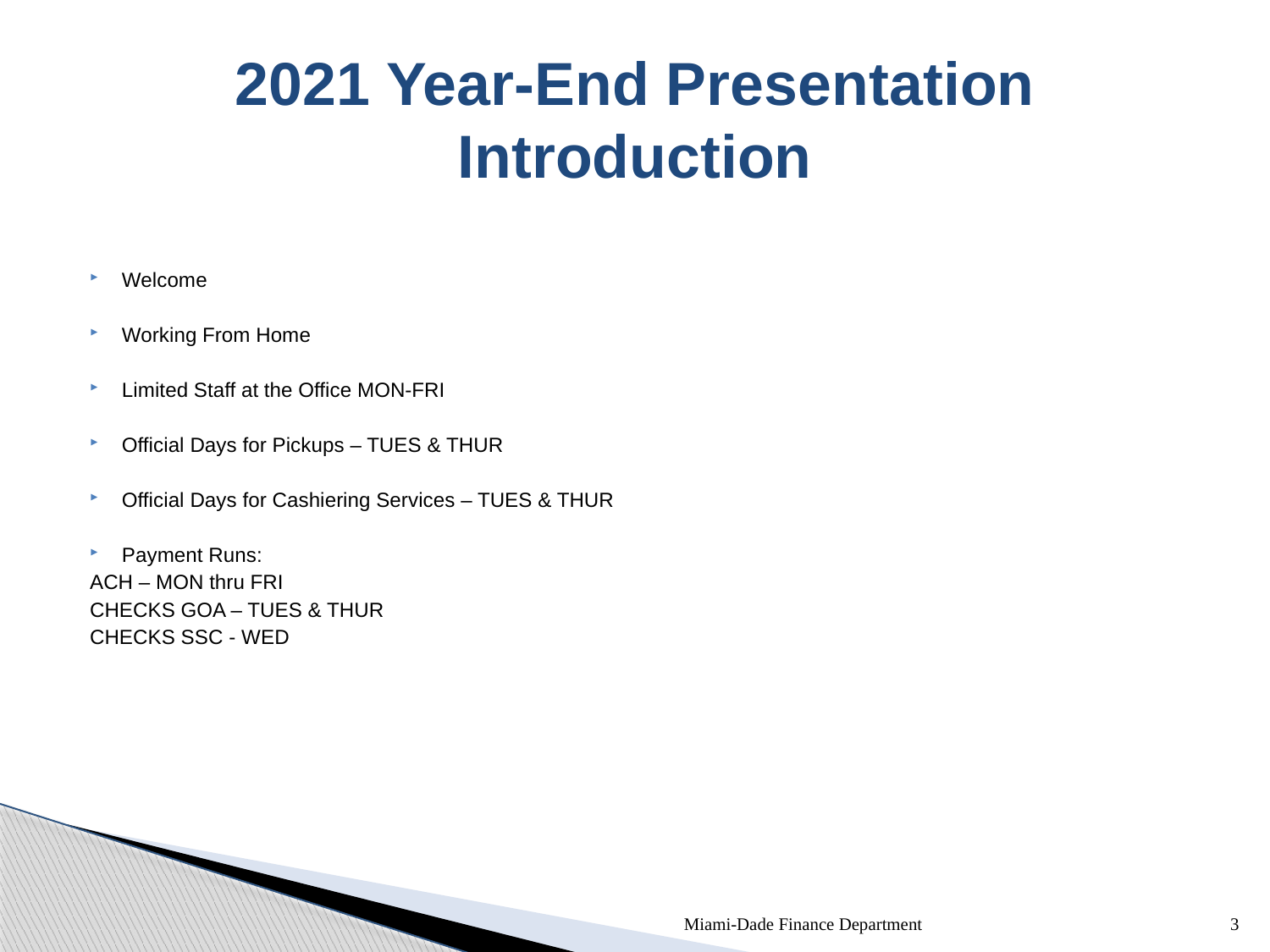

# 2021 Year-End Presentation Introduction

Welcome

Working From Home

Limited Staff at the Office MON-FRI

Official Days for Pickups – TUES & THUR

Official Days for Cashiering Services – TUES & THUR

Payment Runs:
	ACH – MON thru FRI
	CHECKS GOA – TUES & THUR
	CHECKS SSC - WED

Miami-Dade Finance Department
3